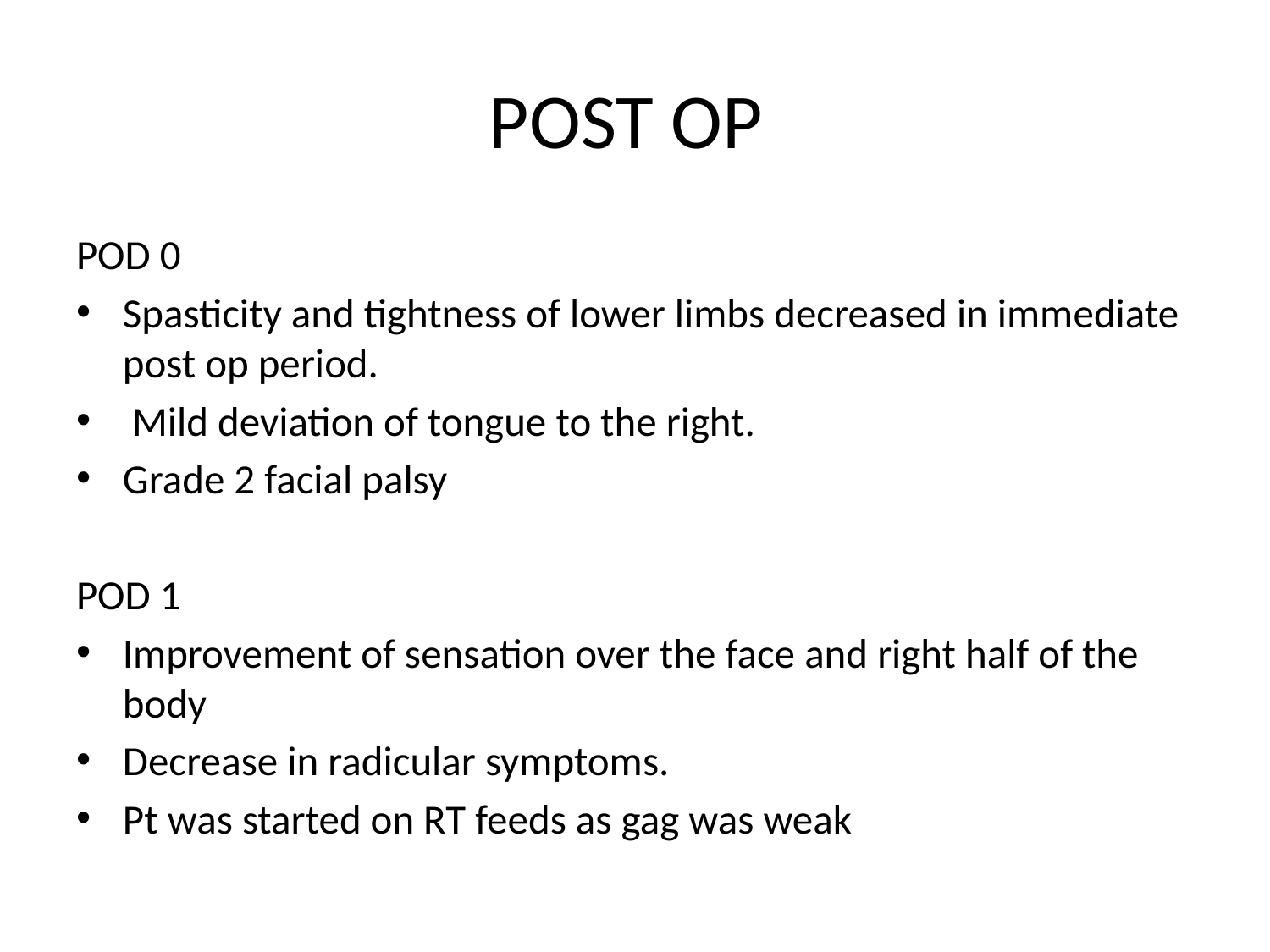

# POST OP
POD 0
Spasticity and tightness of lower limbs decreased in immediate post op period.
 Mild deviation of tongue to the right.
Grade 2 facial palsy

POD 1
Improvement of sensation over the face and right half of the body
Decrease in radicular symptoms.
Pt was started on RT feeds as gag was weak